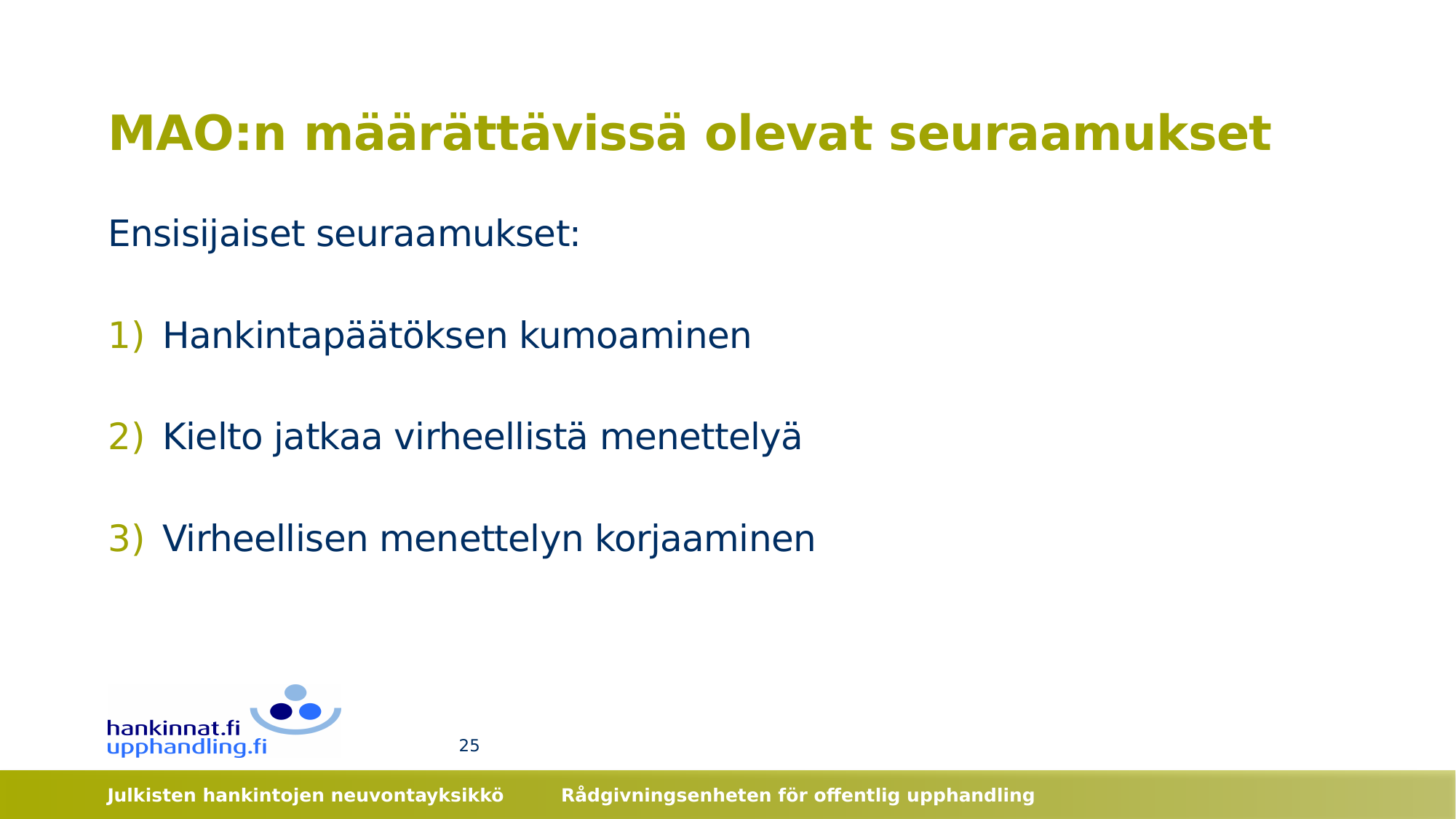

# MAO:n määrättävissä olevat seuraamukset
Ensisijaiset seuraamukset:

Hankintapäätöksen kumoaminen

Kielto jatkaa virheellistä menettelyä

Virheellisen menettelyn korjaaminen
25